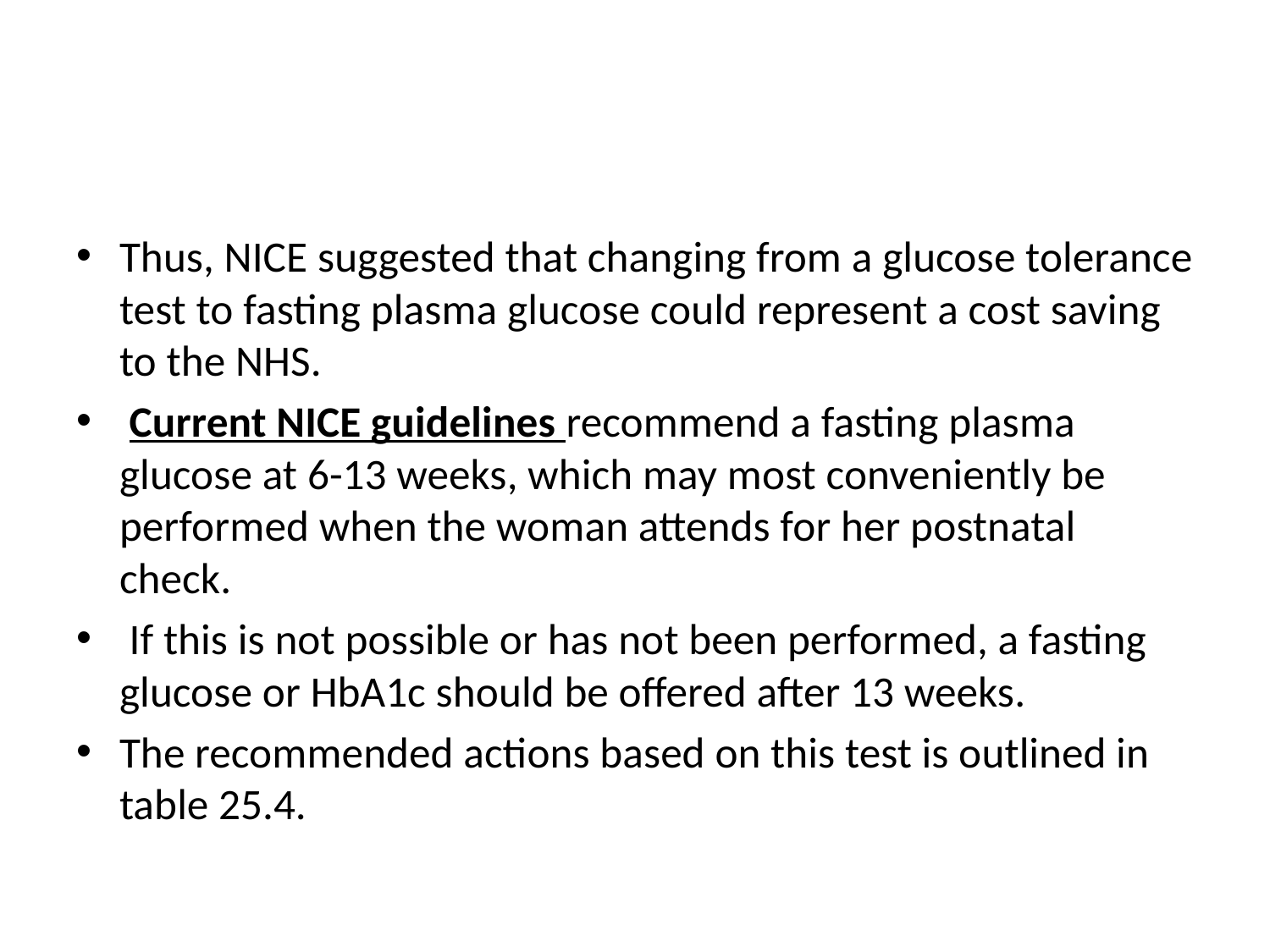

#
Thus, NICE suggested that changing from a glucose tolerance test to fasting plasma glucose could represent a cost saving to the NHS.
 Current NICE guidelines recommend a fasting plasma glucose at 6-13 weeks, which may most conveniently be performed when the woman attends for her postnatal check.
 If this is not possible or has not been performed, a fasting glucose or HbA1c should be offered after 13 weeks.
The recommended actions based on this test is outlined in table 25.4.